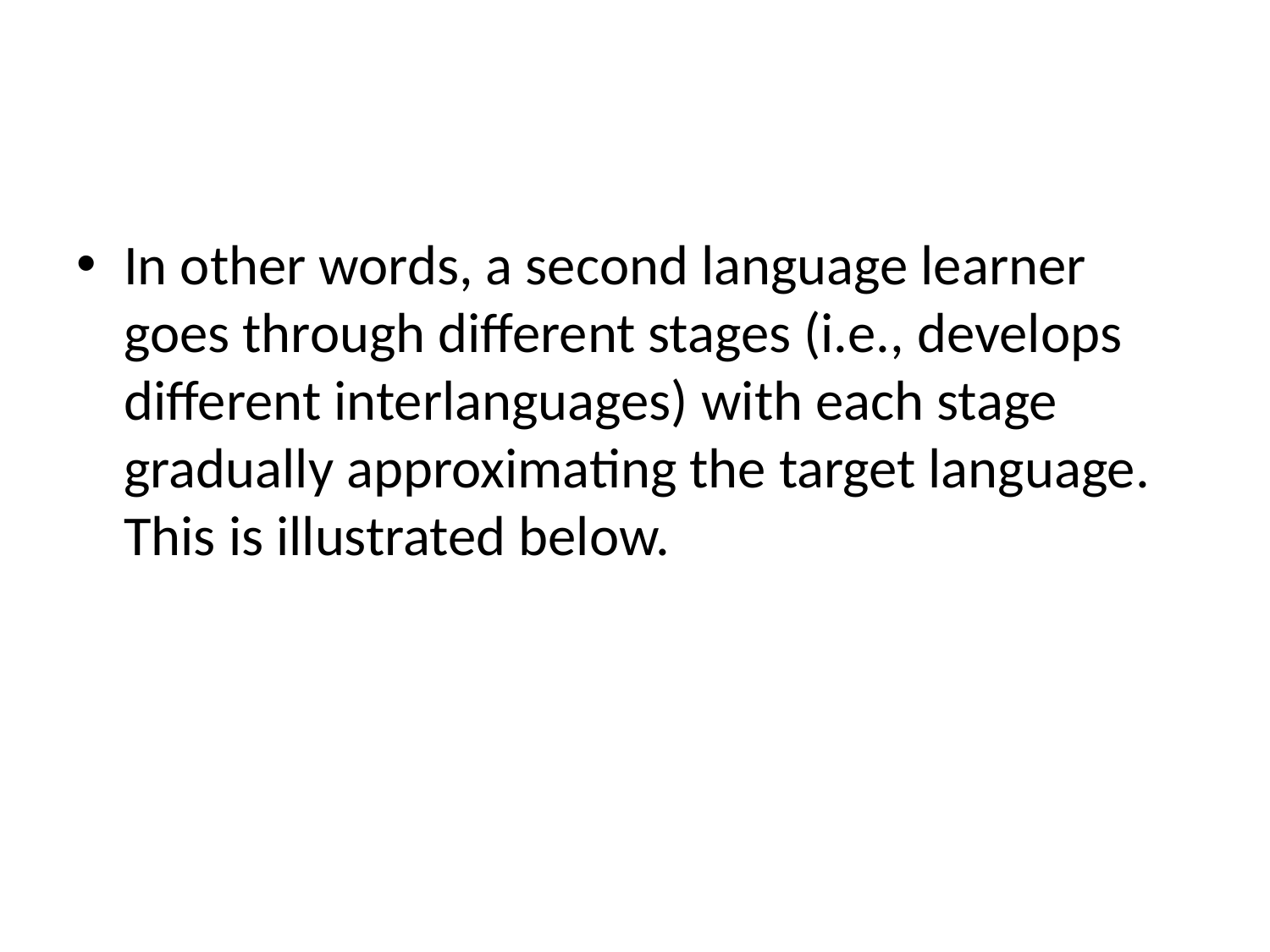

#
In other words, a second language learner goes through different stages (i.e., develops different interlanguages) with each stage gradually approximating the target language. This is illustrated below.